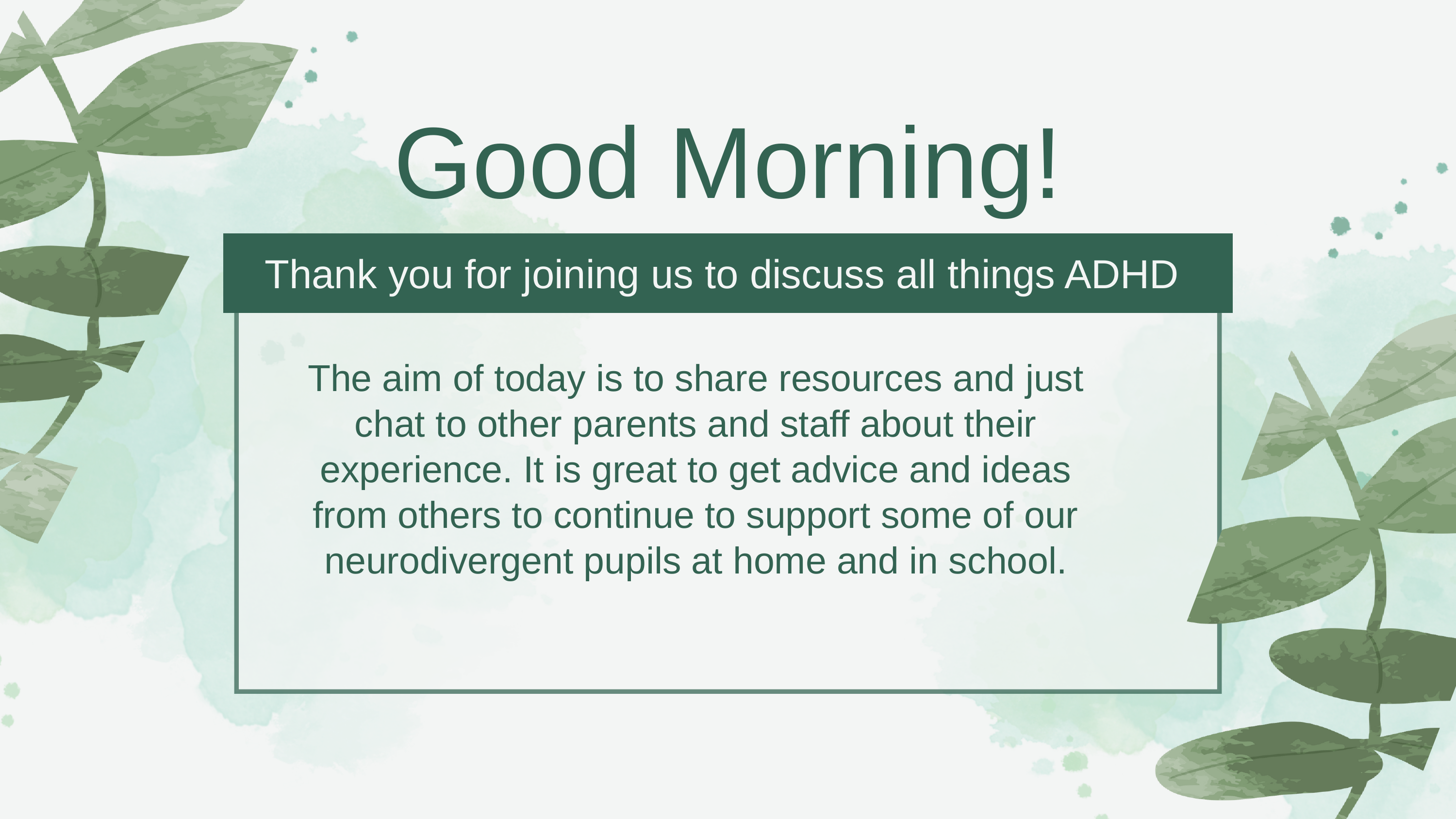

Good Morning!

Thank you for joining us to discuss all things ADHD

The aim of today is to share resources and just chat to other parents and staff about their experience. It is great to get advice and ideas from others to continue to support some of our neurodivergent pupils at home and in school.